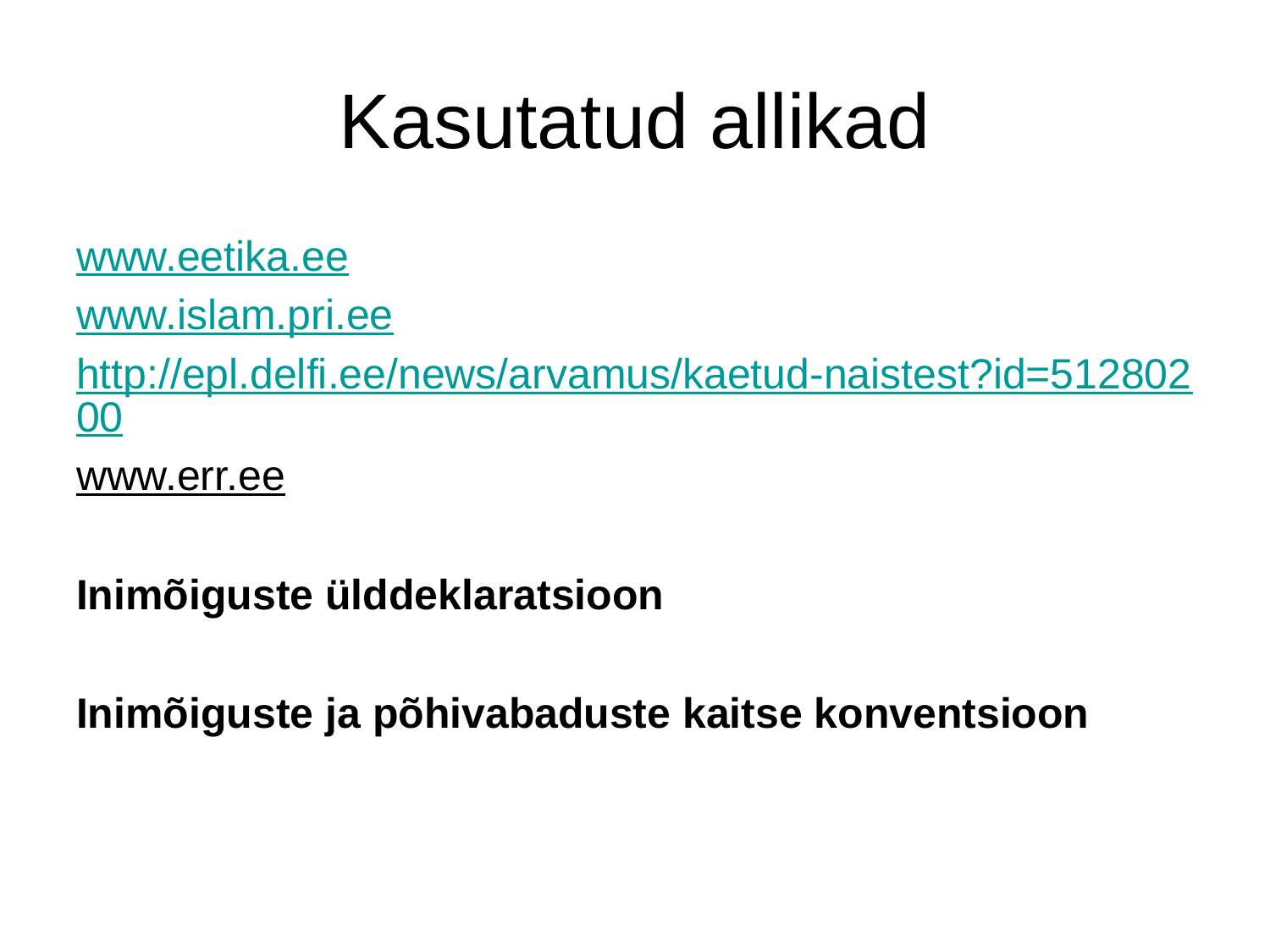

# Kasutatud allikad
www.eetika.ee
www.islam.pri.ee
http://epl.delfi.ee/news/arvamus/kaetud-naistest?id=51280200
www.err.ee

Inimõiguste ülddeklaratsioon

Inimõiguste ja põhivabaduste kaitse konventsioon